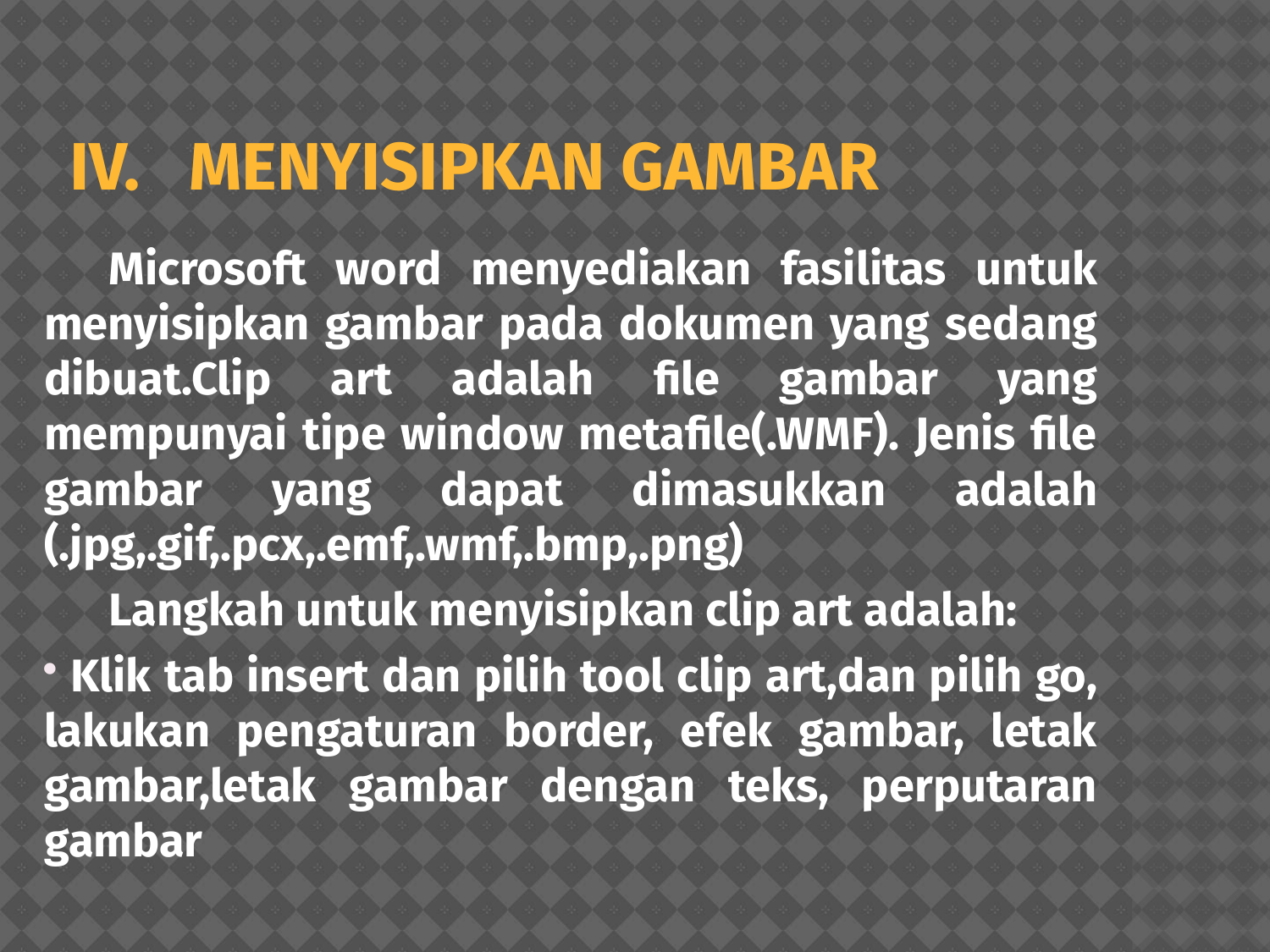

# Menyisipkan gambar
Microsoft word menyediakan fasilitas untuk menyisipkan gambar pada dokumen yang sedang dibuat.Clip art adalah file gambar yang mempunyai tipe window metafile(.WMF). Jenis file gambar yang dapat dimasukkan adalah (.jpg,.gif,.pcx,.emf,.wmf,.bmp,.png)
Langkah untuk menyisipkan clip art adalah:
 Klik tab insert dan pilih tool clip art,dan pilih go, lakukan pengaturan border, efek gambar, letak gambar,letak gambar dengan teks, perputaran gambar